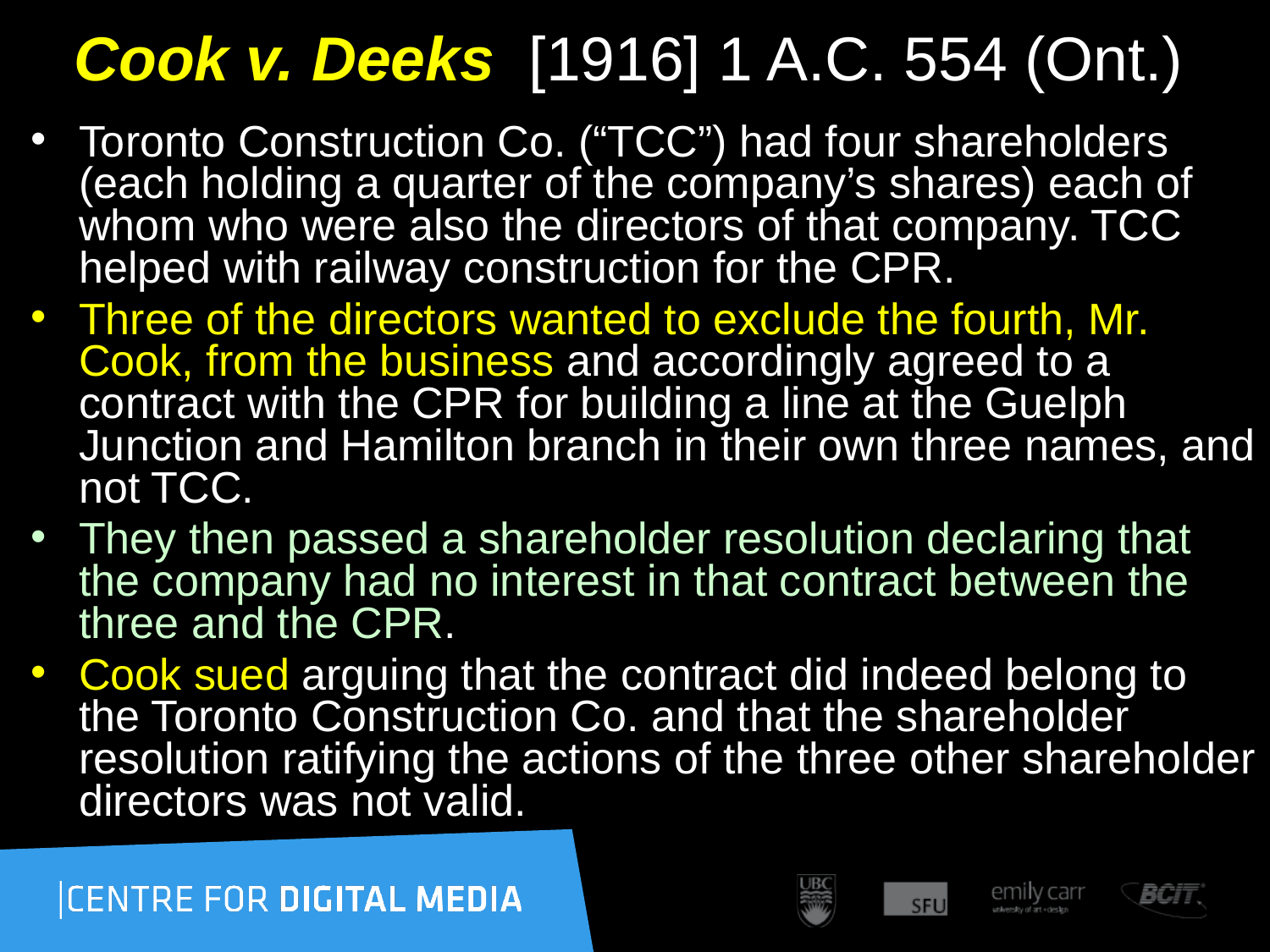

# Cook v. Deeks  [1916] 1 A.C. 554 (Ont.)
Toronto Construction Co. (“TCC”) had four shareholders (each holding a quarter of the company’s shares) each of whom who were also the directors of that company. TCC helped with railway construction for the CPR.
Three of the directors wanted to exclude the fourth, Mr. Cook, from the business and accordingly agreed to a contract with the CPR for building a line at the Guelph Junction and Hamilton branch in their own three names, and not TCC.
They then passed a shareholder resolution declaring that the company had no interest in that contract between the three and the CPR.
Cook sued arguing that the contract did indeed belong to the Toronto Construction Co. and that the shareholder resolution ratifying the actions of the three other shareholder directors was not valid.